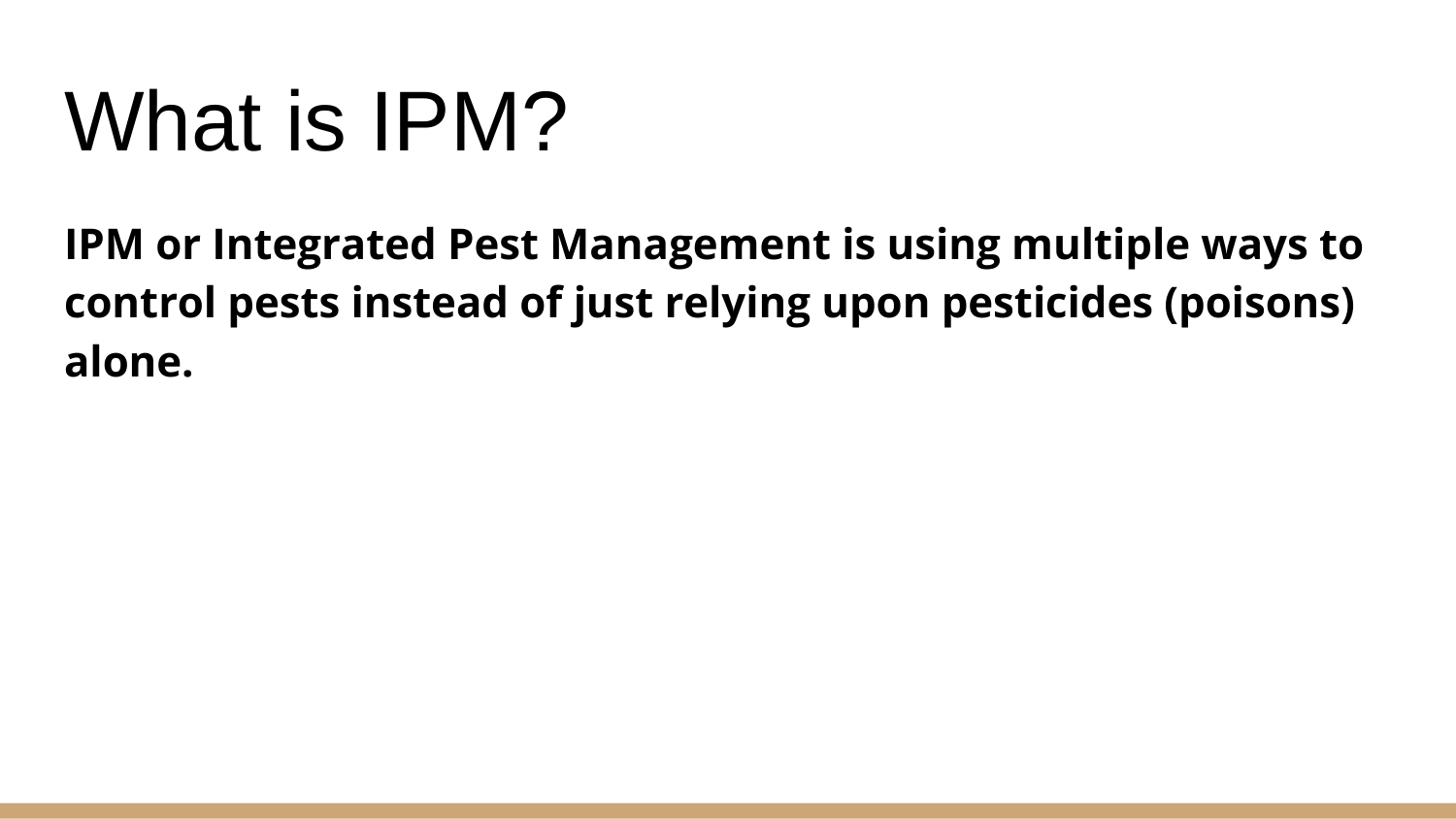

# What is IPM?
IPM or Integrated Pest Management is using multiple ways to control pests instead of just relying upon pesticides (poisons) alone.